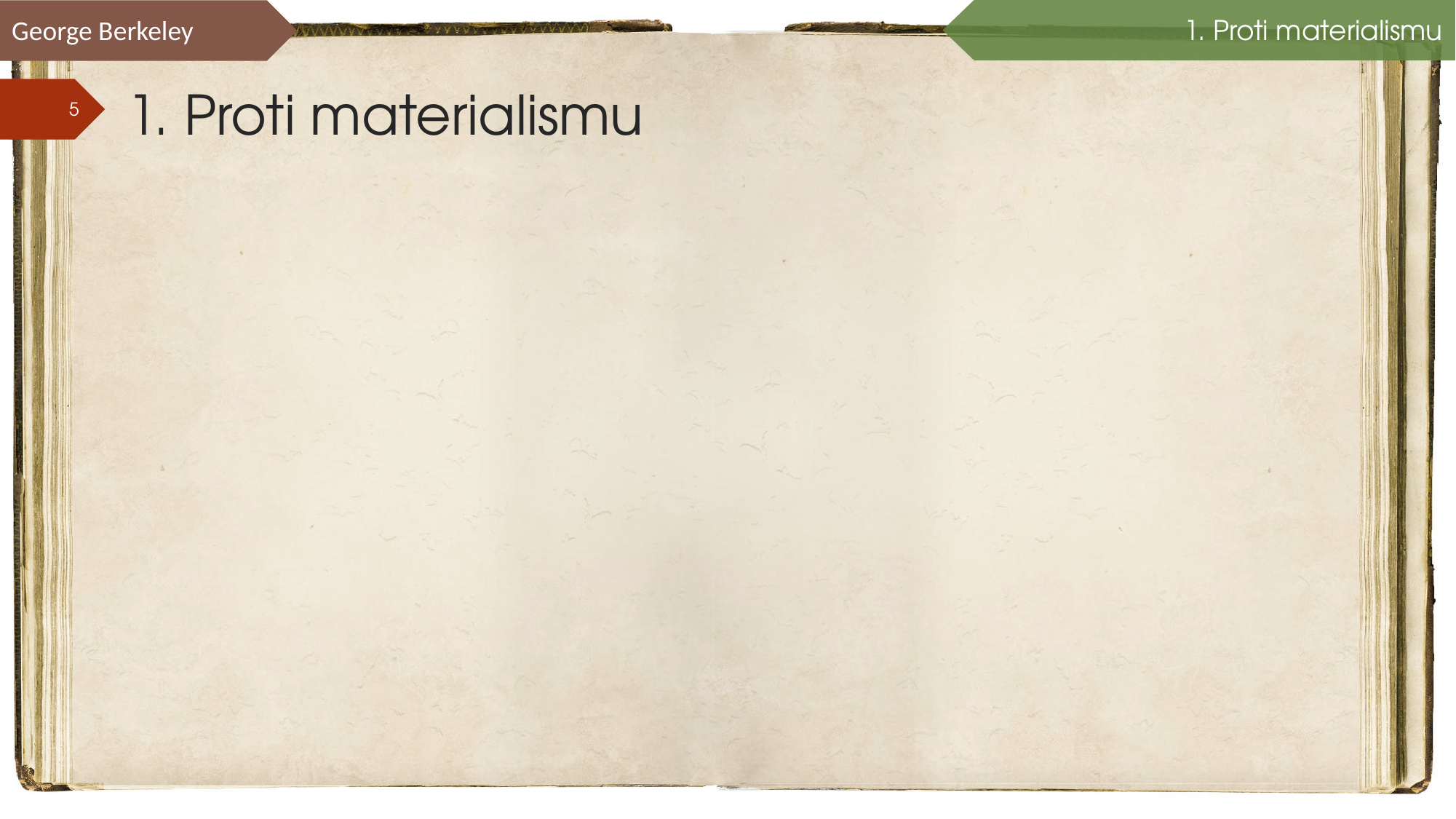

George Berkeley
1. Proti materialismu
# 1. Proti materialismu